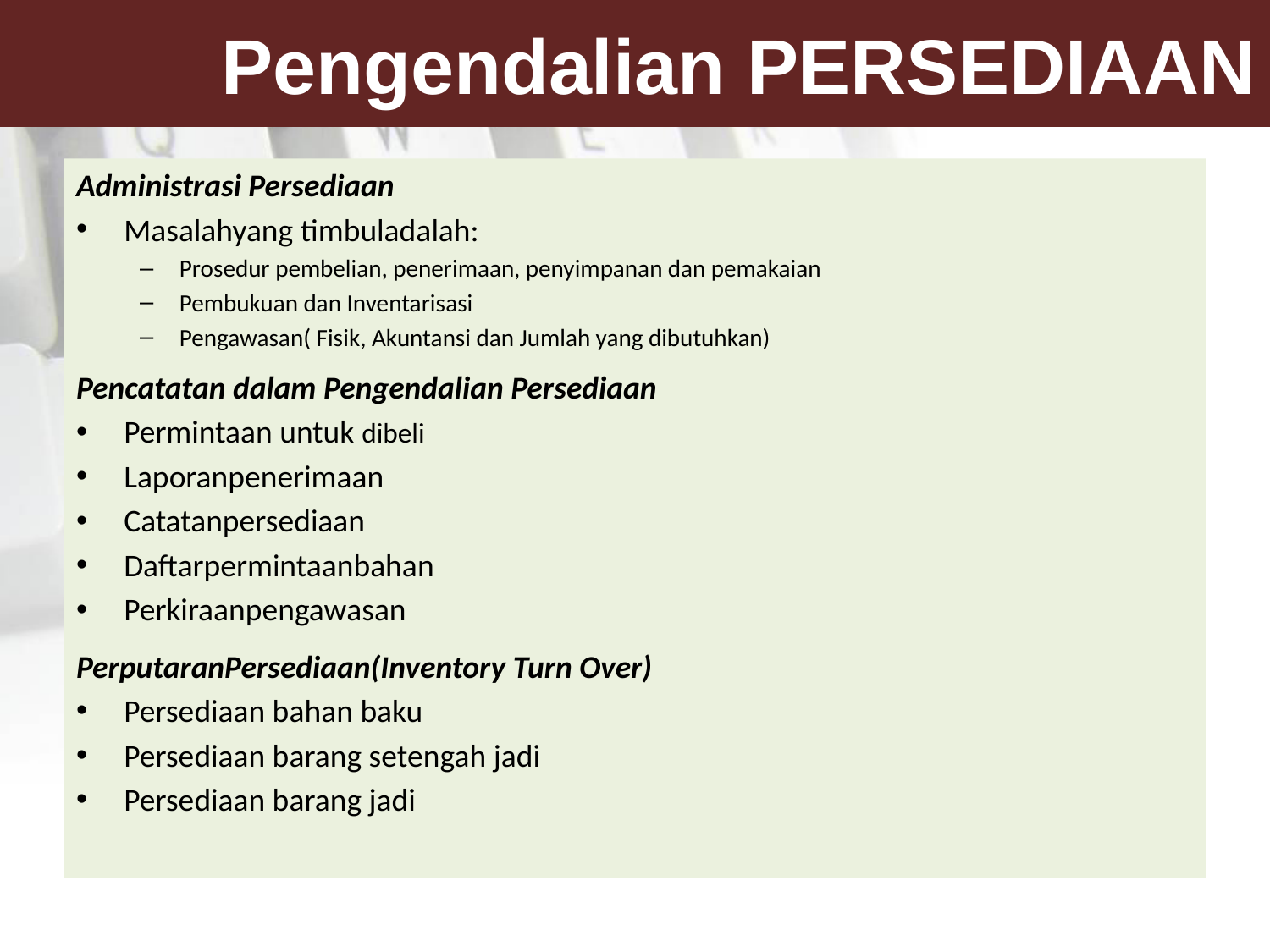

Pengendalian PERSEDIAAN
Administrasi Persediaan
Masalahyang timbuladalah:
Prosedur pembelian, penerimaan, penyimpanan dan pemakaian
Pembukuan dan Inventarisasi
Pengawasan( Fisik, Akuntansi dan Jumlah yang dibutuhkan)

Pencatatan dalam Pengendalian Persediaan
Permintaan untuk dibeli
Laporanpenerimaan
Catatanpersediaan
Daftarpermintaanbahan
Perkiraanpengawasan

PerputaranPersediaan(Inventory Turn Over)
Persediaan bahan baku
Persediaan barang setengah jadi
Persediaan barang jadi